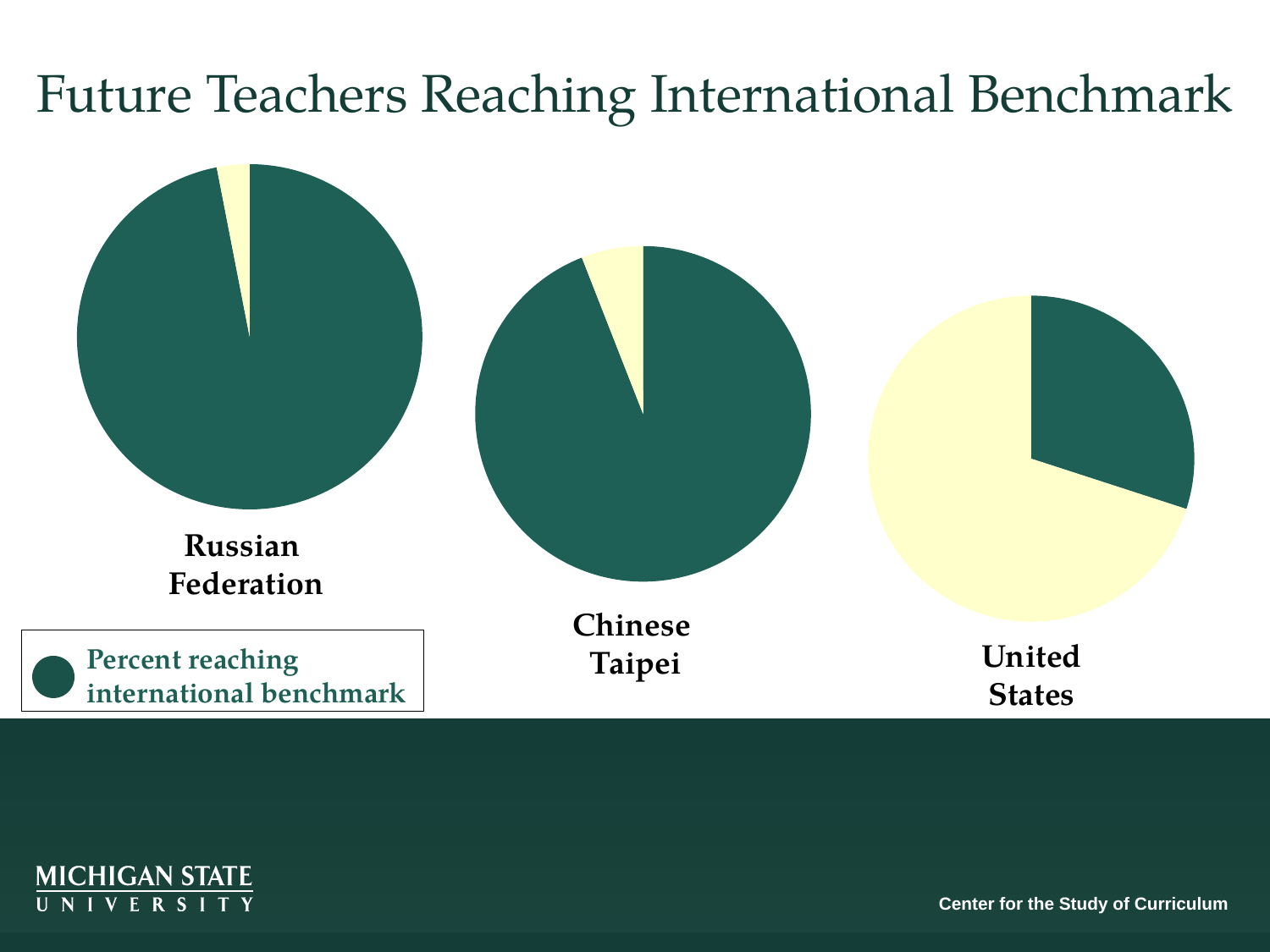

Future Teachers Reaching International Benchmark

### Chart

| Category | Sales |
|---|---|
| 1st Qtr | 95.0 |
| 2nd Qtr | 3.0 |

### Chart

| Category | Sales |
|---|---|
| 1st Qtr | 95.0 |
| 2nd Qtr | 6.0 |

### Chart

| Category | Sales |
|---|---|
| 1st Qtr | 30.0 |
| 2nd Qtr | 70.0 |
Russian
Federation
Chinese
Taipei
United
States

Percent reaching international benchmark